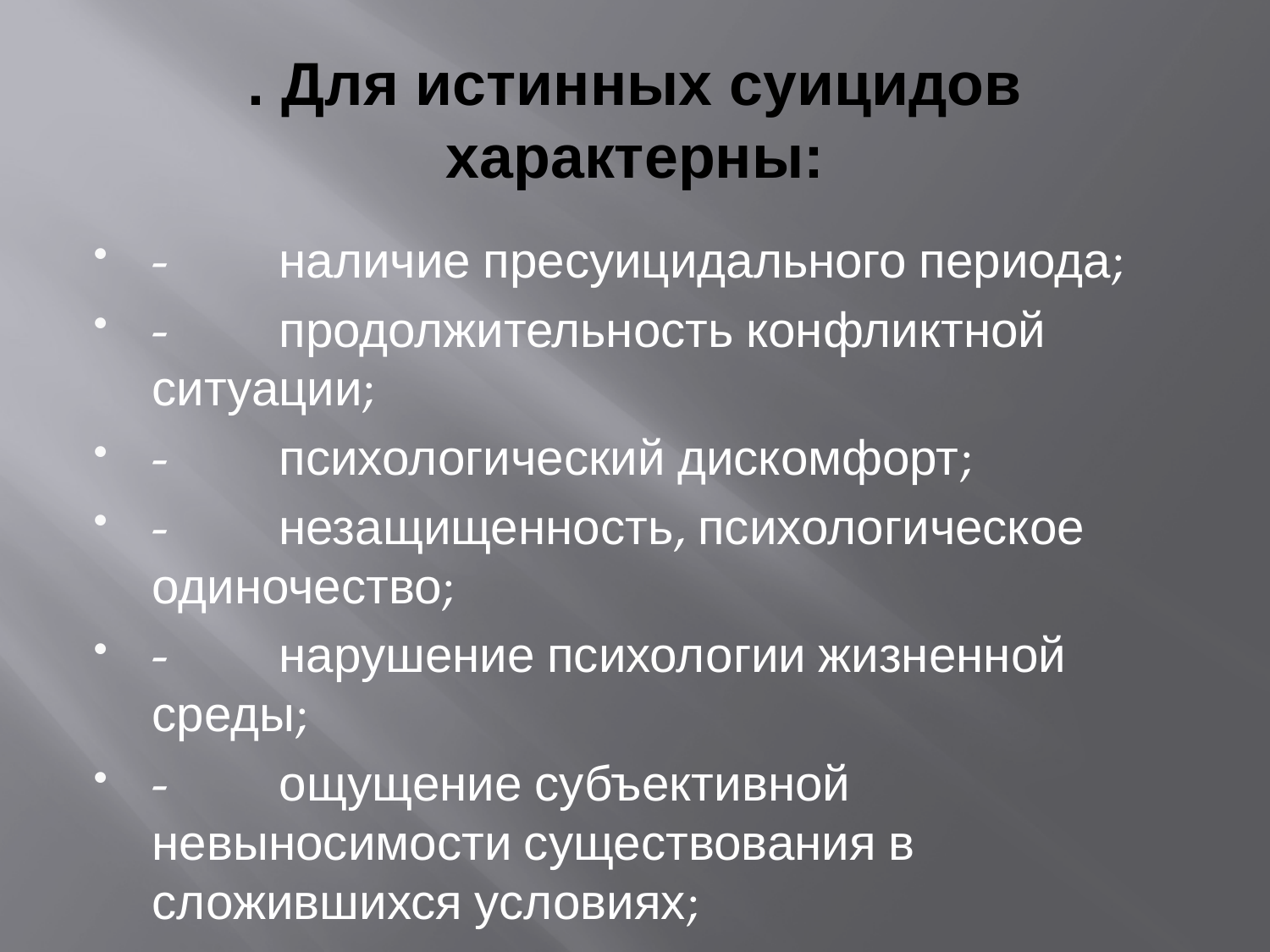

# . Для истинных суицидов характерны:
-	наличие пресуицидального периода;
-	продолжительность конфликтной ситуации;
-	психологический дискомфорт;
-	незащищенность, психологическое одиночество;
-	нарушение психологии жизненной среды;
-	ощущение субъективной невыносимости существования в сложившихся условиях;
-	отсутствие желания жить.